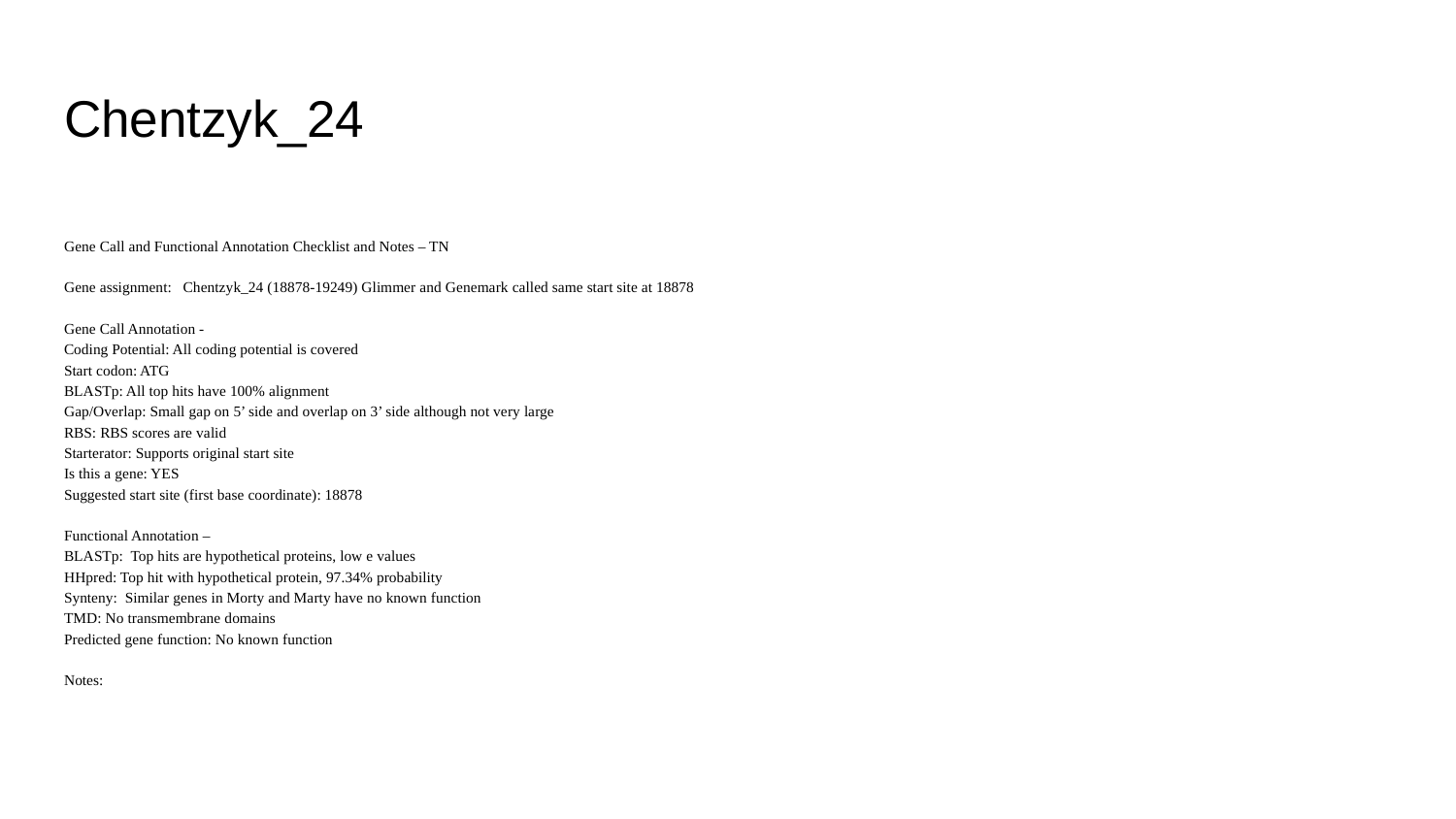

# Chentzyk_24

Gene Call and Functional Annotation Checklist and Notes – TN

Gene assignment:   Chentzyk_24 (18878-19249) Glimmer and Genemark called same start site at 18878

Gene Call Annotation -
Coding Potential: All coding potential is covered
Start codon: ATG
BLASTp: All top hits have 100% alignment
Gap/Overlap: Small gap on 5’ side and overlap on 3’ side although not very large
RBS: RBS scores are valid
Starterator: Supports original start site
Is this a gene: YES
Suggested start site (first base coordinate): 18878

Functional Annotation –
BLASTp:  Top hits are hypothetical proteins, low e values
HHpred: Top hit with hypothetical protein, 97.34% probability
Synteny:  Similar genes in Morty and Marty have no known function
TMD: No transmembrane domains
Predicted gene function: No known function

Notes: